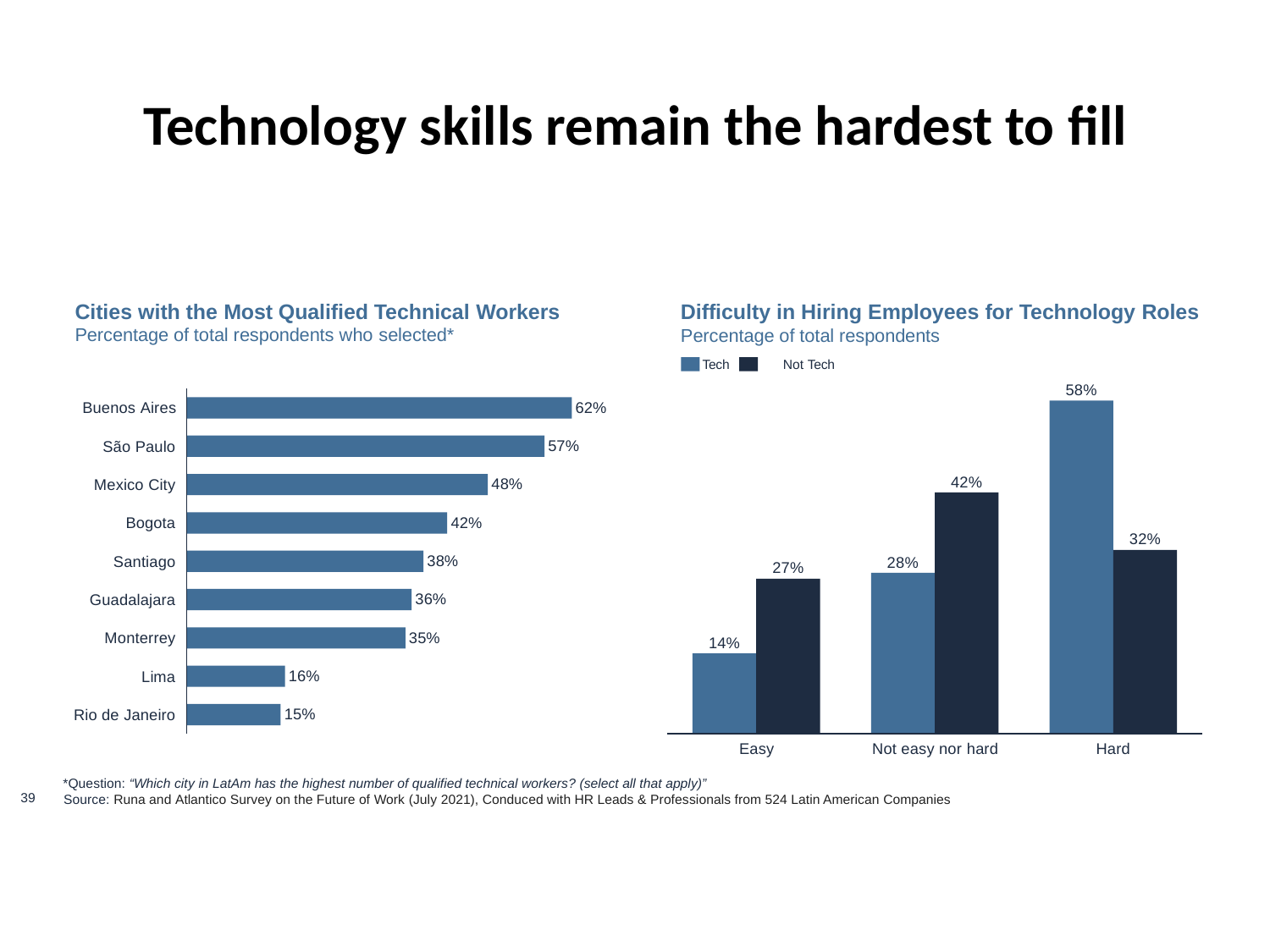

# Technology skills remain the hardest to fill
Cities with the Most Qualified Technical Workers
Percentage of total respondents who selected*
Difficulty in Hiring Employees for Technology Roles
Percentage of total respondents
Tech	Not Tech

58%

62%
Buenos Aires

57%
São Paulo
42%
48%
Mexico City
42%
Bogota
32%
38%
Santiago
28%
27%
36%
Guadalajara
35%
Monterrey
14%
16%
Lima
15%
Rio de Janeiro
Easy	Not easy nor hard

*Question: “Which city in LatAm has the highest number of qualified technical workers? (select all that apply)”
Source: Runa and Atlantico Survey on the Future of Work (July 2021), Conduced with HR Leads & Professionals from 524 Latin American Companies
Hard
39